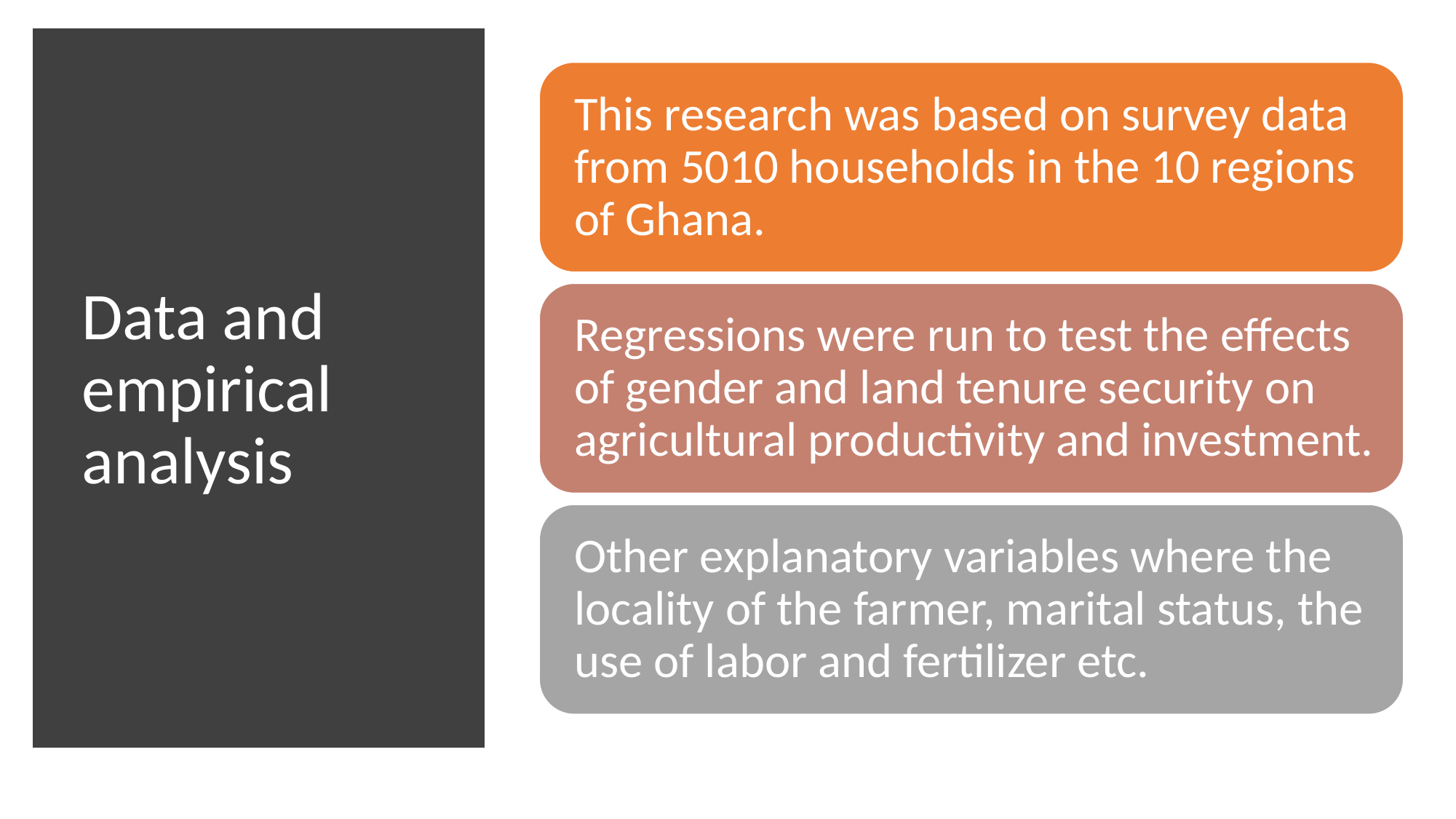

This research was based on survey data from 5010 households in the 10 regions of Ghana.
Regressions were run to test the effects of gender and land tenure security on agricultural productivity and investment.
Other explanatory variables where the locality of the farmer, marital status, the use of labor and fertilizer etc.
# Data and empirical analysis